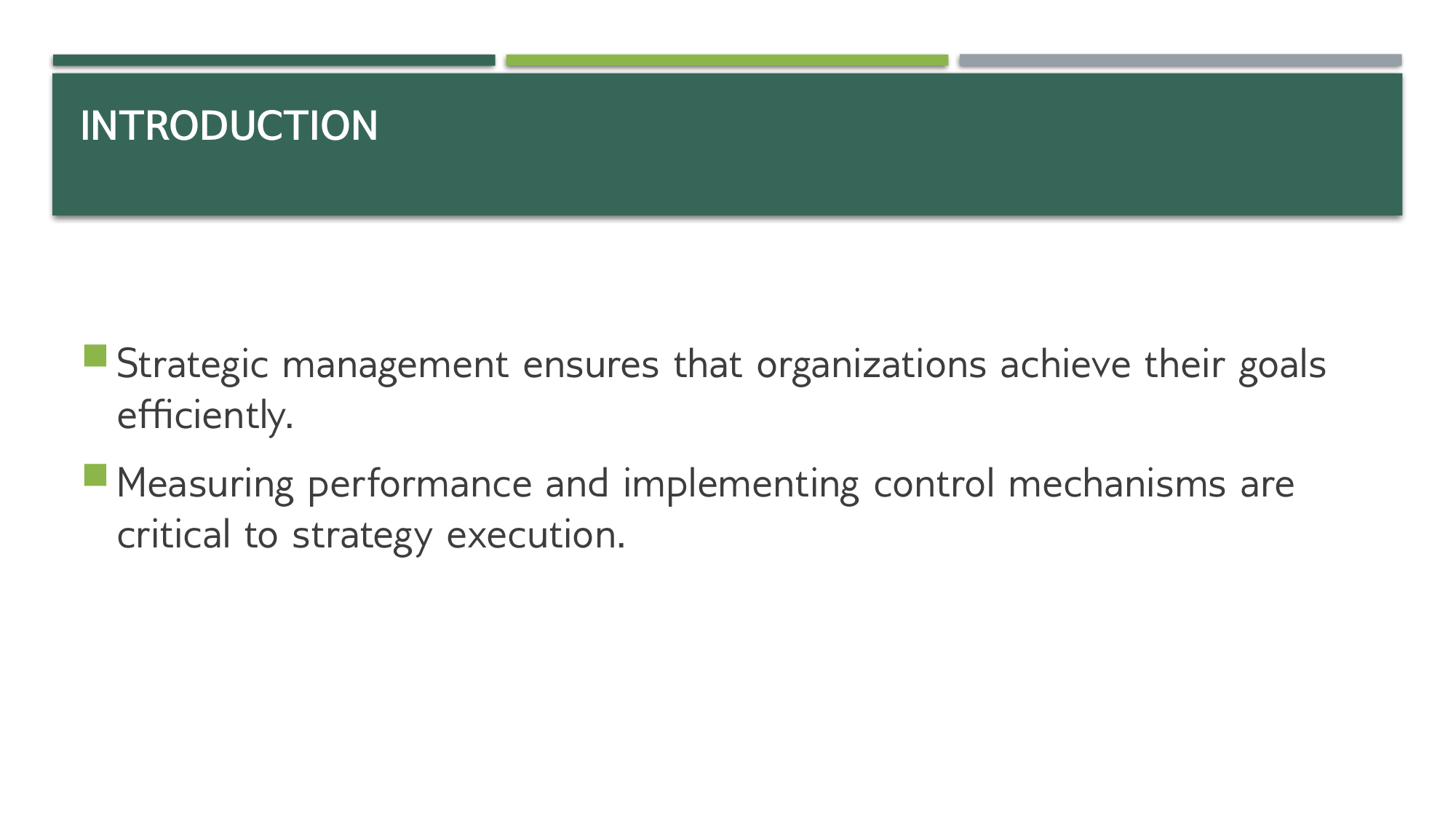

# Introduction
Strategic management ensures that organizations achieve their goals efficiently.
Measuring performance and implementing control mechanisms are critical to strategy execution.